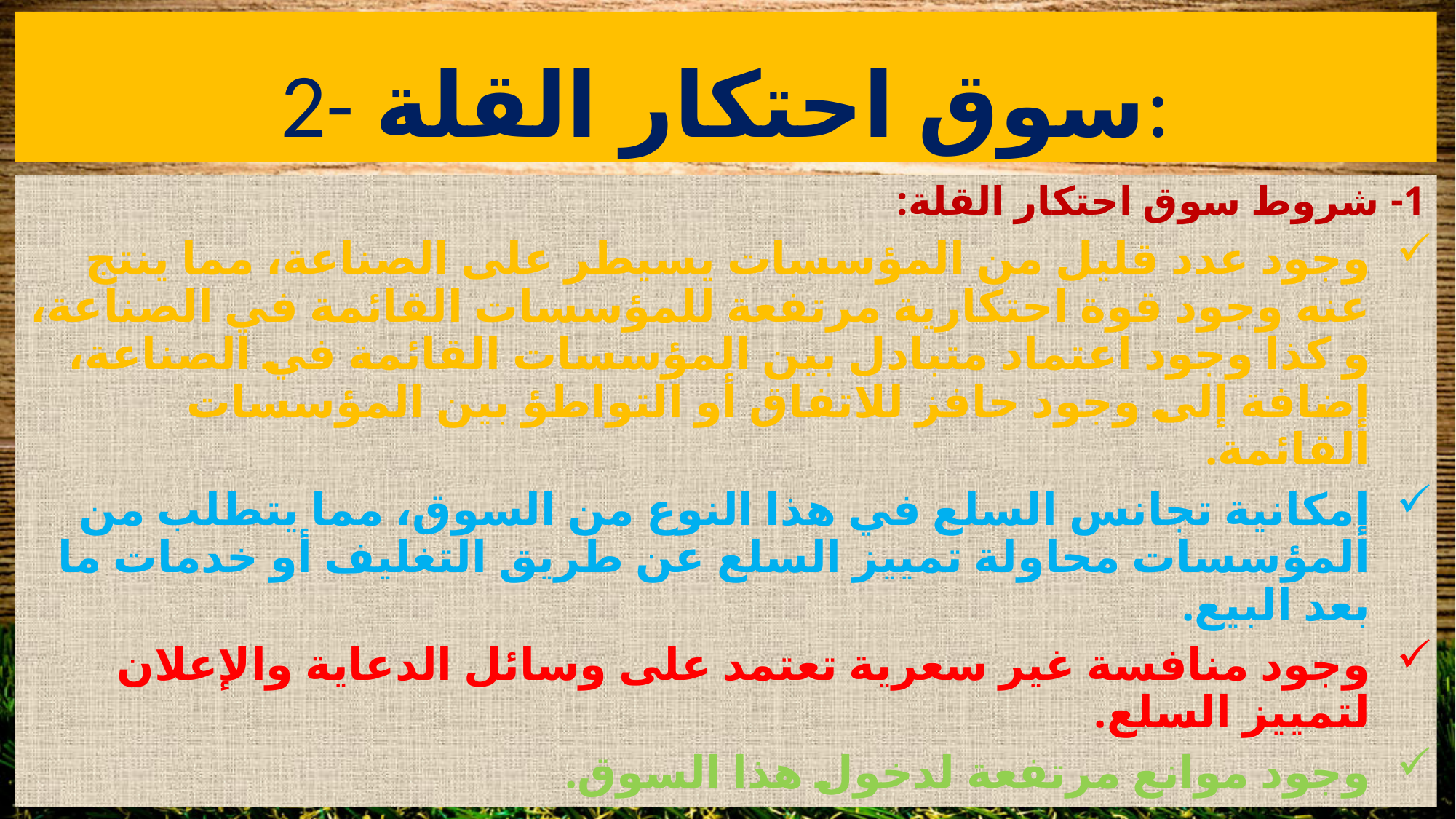

# 2- سوق احتكار القلة:
1- شروط سوق احتكار القلة:
وجود عدد قليل من المؤسسات يسيطر على الصناعة، مما ينتج عنه وجود قوة احتكارية مرتفعة للمؤسسات القائمة في الصناعة، و كذا وجود اعتماد متبادل بين المؤسسات القائمة في الصناعة، إضافة إلى وجود حافز للاتفاق أو التواطؤ بين المؤسسات القائمة.
إمكانية تجانس السلع في هذا النوع من السوق، مما يتطلب من المؤسسات محاولة تمييز السلع عن طريق التغليف أو خدمات ما بعد البيع.
وجود منافسة غير سعرية تعتمد على وسائل الدعاية والإعلان لتمييز السلع.
وجود موانع مرتفعة لدخول هذا السوق.